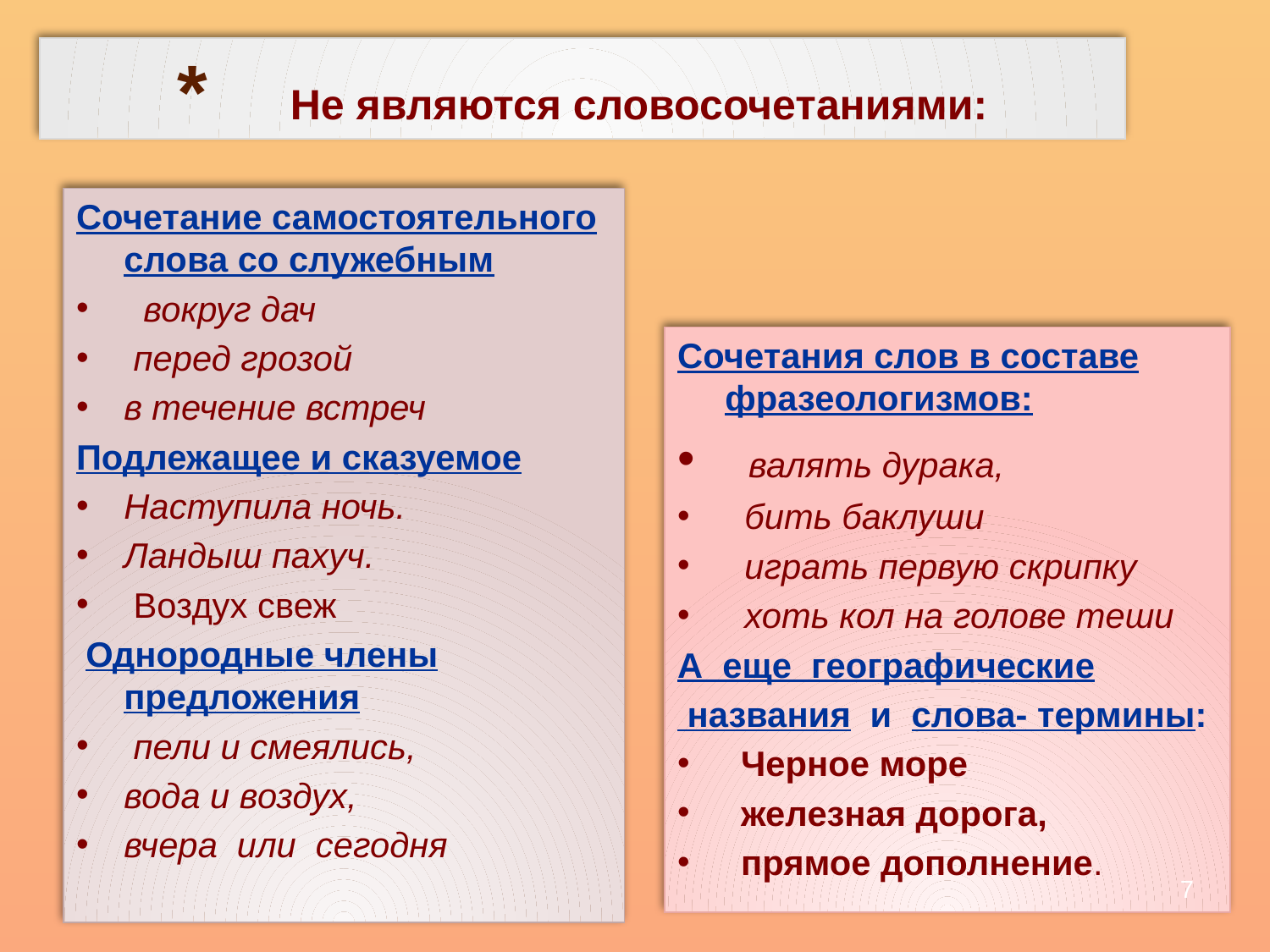

# *       Не являются словосочетаниями:
Сочетание самостоятельного слова со служебным
  вокруг дач
 перед грозой
в течение встреч
Подлежащее и сказуемое
Наступила ночь.
Ландыш пахуч.
 Воздух свеж
 Однородные члены предложения
 пели и смеялись,
вода и воздух,
вчера  или  сегодня

Сочетания слов в составе фразеологизмов:
  валять дурака,
  бить баклуши
  играть первую скрипку
  хоть кол на голове теши
А  еще  географические
 названия  и  слова- термины:
Черное море
железная дорога,
прямое дополнение.

7